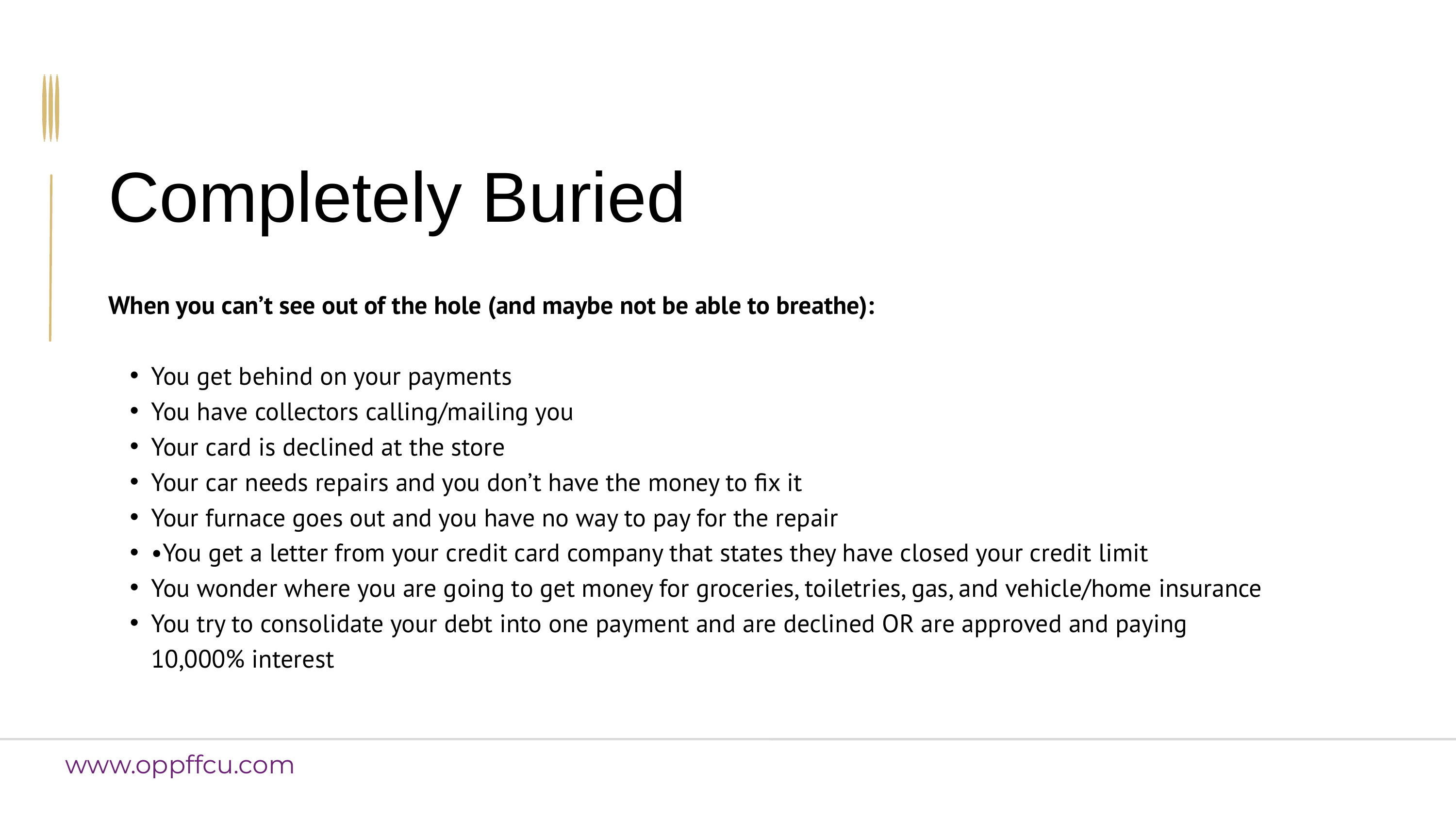

Completely Buried

When you can’t see out of the hole (and maybe not be able to breathe):
You get behind on your payments
You have collectors calling/mailing you
Your card is declined at the store
Your car needs repairs and you don’t have the money to fix it
Your furnace goes out and you have no way to pay for the repair
•You get a letter from your credit card company that states they have closed your credit limit
You wonder where you are going to get money for groceries, toiletries, gas, and vehicle/home insurance
You try to consolidate your debt into one payment and are declined OR are approved and paying 10,000% interest

www.oppffcu.com